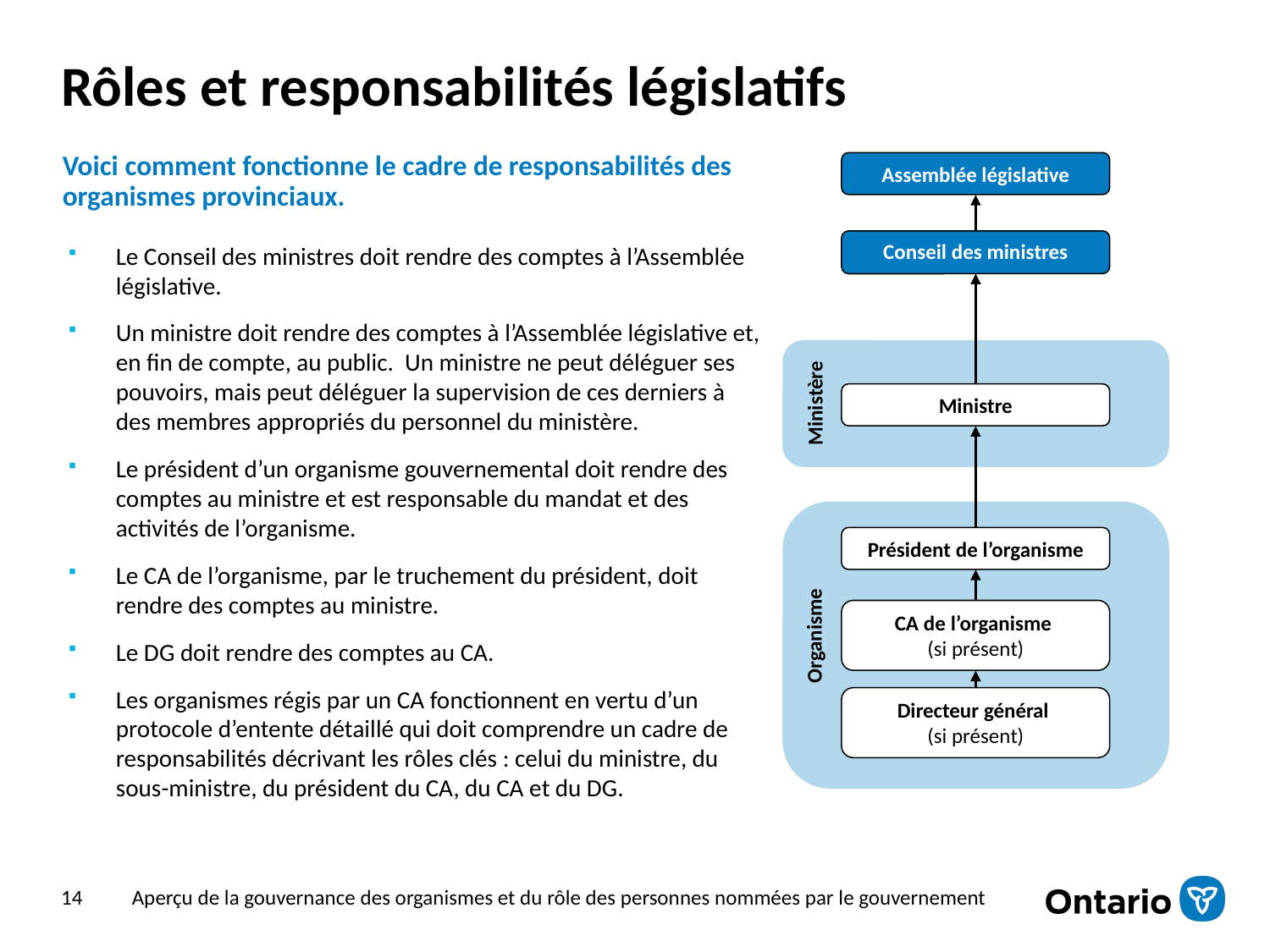

# Rôles et responsabilités législatifs

Assemblée législative
Conseil des ministres

Ministère

Ministre

Président de l’organisme
Organisme
CA de l’organisme
(si présent)
Directeur général
(si présent)
Voici comment fonctionne le cadre de responsabilités des organismes provinciaux.
Le Conseil des ministres doit rendre des comptes à l’Assemblée législative.
Un ministre doit rendre des comptes à l’Assemblée législative et, en fin de compte, au public.  Un ministre ne peut déléguer ses pouvoirs, mais peut déléguer la supervision de ces derniers à des membres appropriés du personnel du ministère.
Le président d’un organisme gouvernemental doit rendre des comptes au ministre et est responsable du mandat et des activités de l’organisme.
Le CA de l’organisme, par le truchement du président, doit rendre des comptes au ministre.
Le DG doit rendre des comptes au CA.
Les organismes régis par un CA fonctionnent en vertu d’un protocole d’entente détaillé qui doit comprendre un cadre de responsabilités décrivant les rôles clés : celui du ministre, du sous-ministre, du président du CA, du CA et du DG.
14
Aperçu de la gouvernance des organismes et du rôle des personnes nommées par le gouvernement